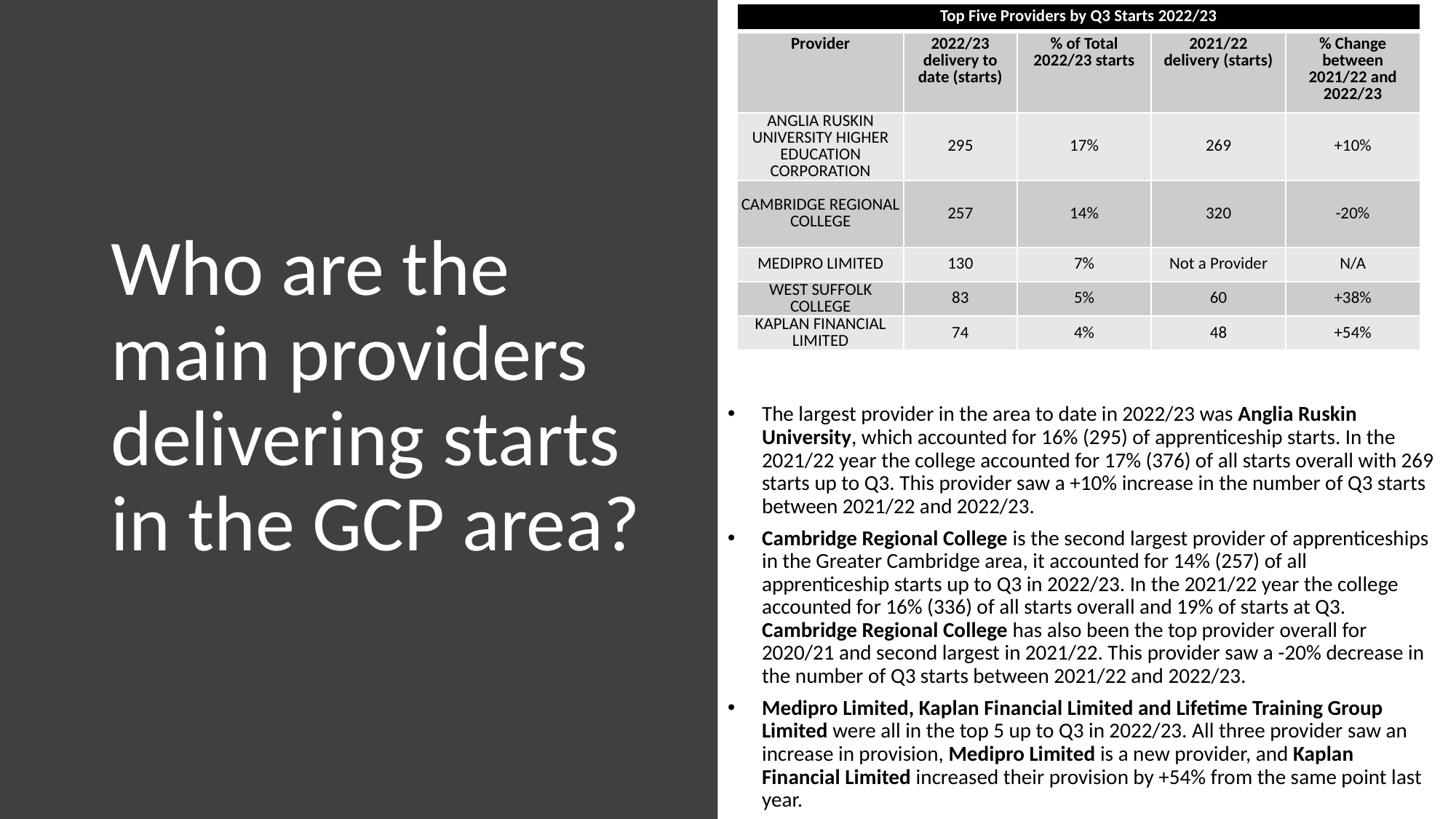

| Top Five Providers by Q3 Starts 2022/23 |  |  |  |  |
| --- | --- | --- | --- | --- |
| Provider | 2022/23 delivery to date (starts) | % of Total 2022/23 starts | 2021/22 delivery (starts) | % Change between 2021/22 and 2022/23 |
| ANGLIA RUSKIN UNIVERSITY HIGHER EDUCATION CORPORATION | 295 | 17% | 269 | +10% |
| CAMBRIDGE REGIONAL COLLEGE | 257 | 14% | 320 | -20% |
| MEDIPRO LIMITED | 130 | 7% | Not a Provider | N/A |
| WEST SUFFOLK COLLEGE | 83 | 5% | 60 | +38% |
| KAPLAN FINANCIAL LIMITED | 74 | 4% | 48 | +54% |
# Who are the main providers delivering starts in the GCP area?
The largest provider in the area to date in 2022/23 was Anglia Ruskin University, which accounted for 16% (295) of apprenticeship starts. In the 2021/22 year the college accounted for 17% (376) of all starts overall with 269 starts up to Q3. This provider saw a +10% increase in the number of Q3 starts between 2021/22 and 2022/23.
Cambridge Regional College is the second largest provider of apprenticeships in the Greater Cambridge area, it accounted for 14% (257) of all apprenticeship starts up to Q3 in 2022/23. In the 2021/22 year the college accounted for 16% (336) of all starts overall and 19% of starts at Q3. Cambridge Regional College has also been the top provider overall for 2020/21 and second largest in 2021/22. This provider saw a -20% decrease in the number of Q3 starts between 2021/22 and 2022/23.
Medipro Limited, Kaplan Financial Limited and Lifetime Training Group Limited were all in the top 5 up to Q3 in 2022/23. All three provider saw an increase in provision, Medipro Limited is a new provider, and Kaplan Financial Limited increased their provision by +54% from the same point last year.